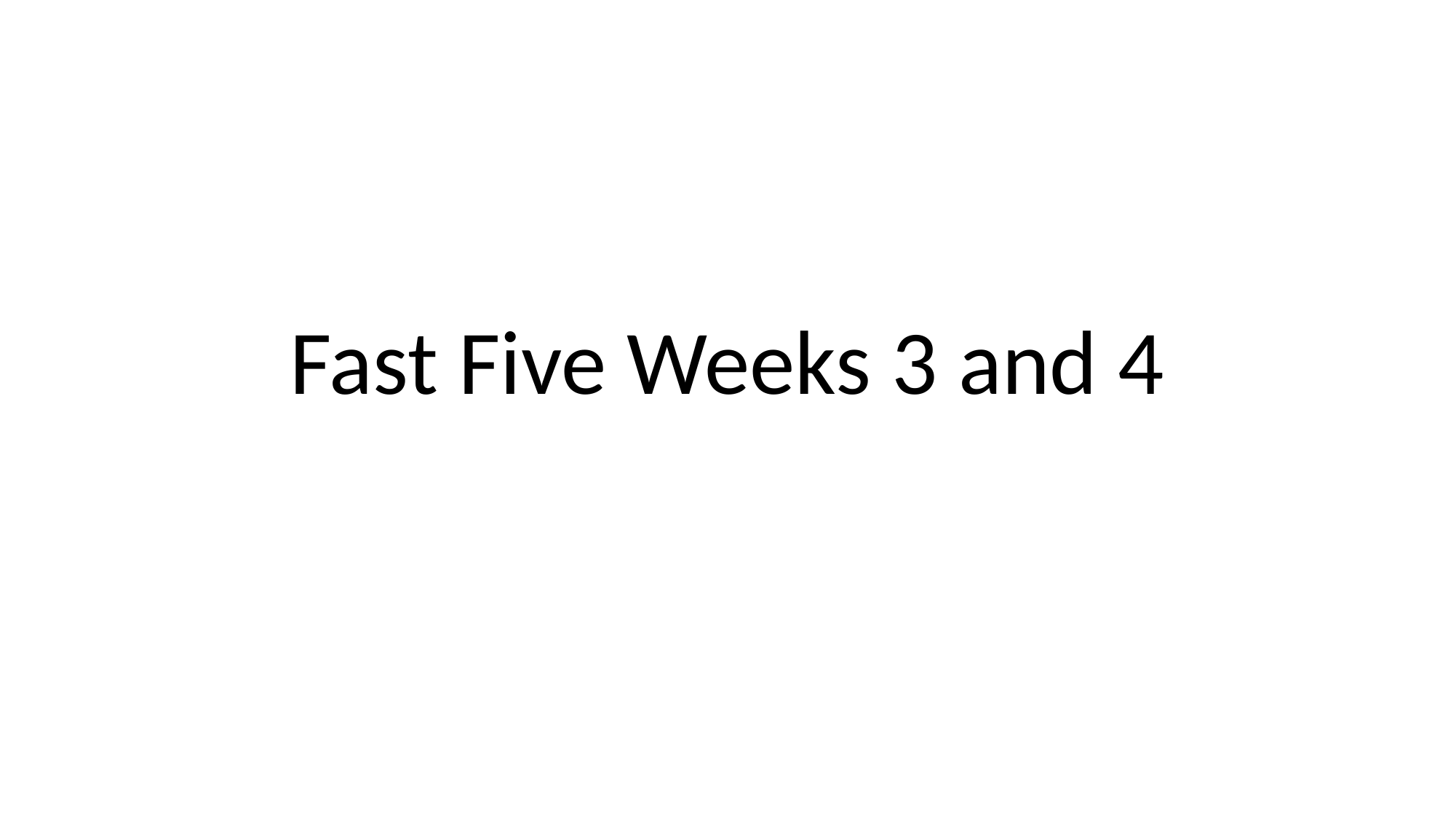

# Fast Five Weeks 3 and 4